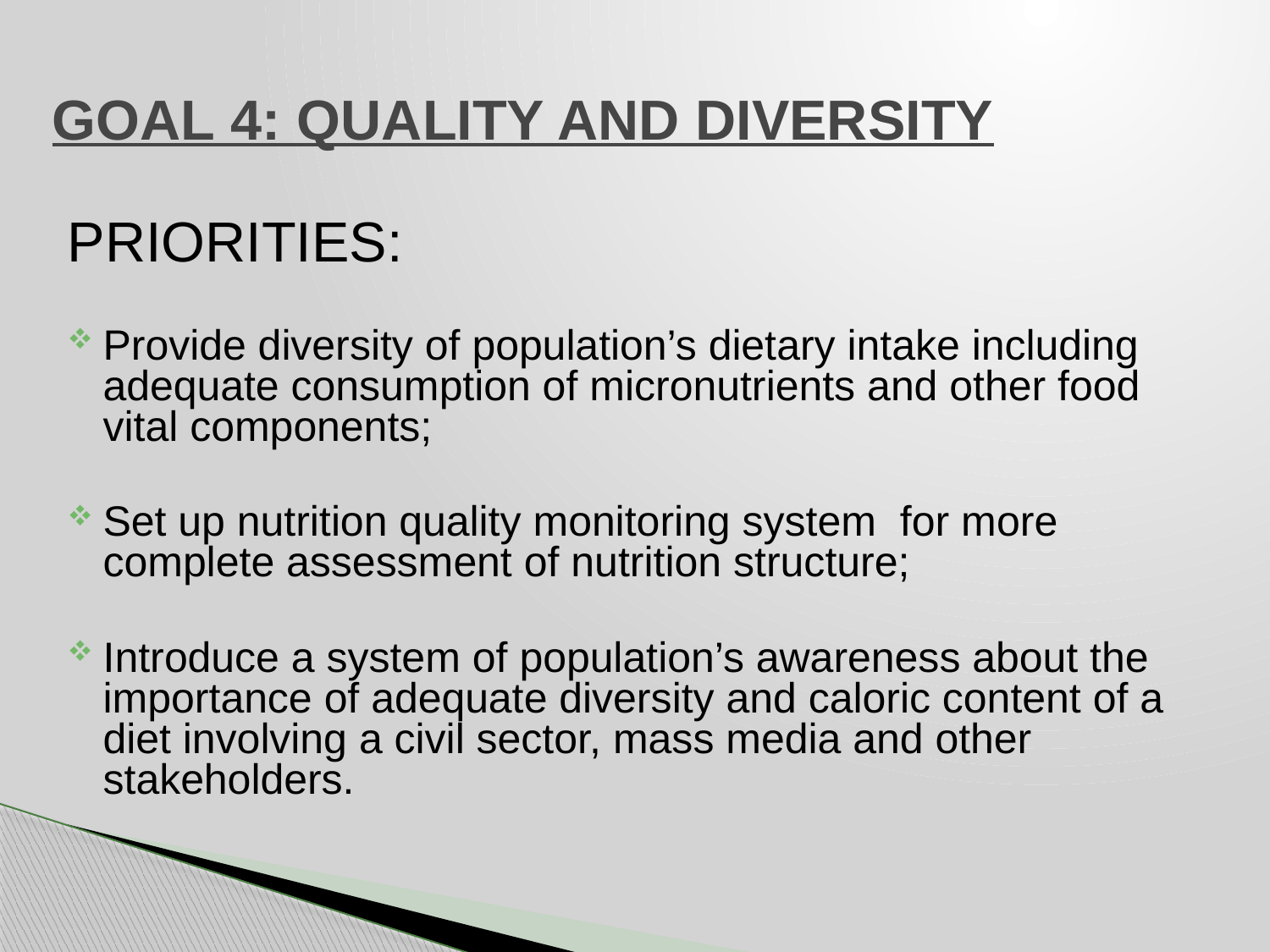

# GOAL 4: QUALITY AND DIVERSITY

PRIORITIES:

Provide diversity of population’s dietary intake including adequate consumption of micronutrients and other food vital components;

Set up nutrition quality monitoring system  for more complete assessment of nutrition structure;

Introduce a system of population’s awareness about the importance of adequate diversity and caloric content of a diet involving a civil sector, mass media and other stakeholders.